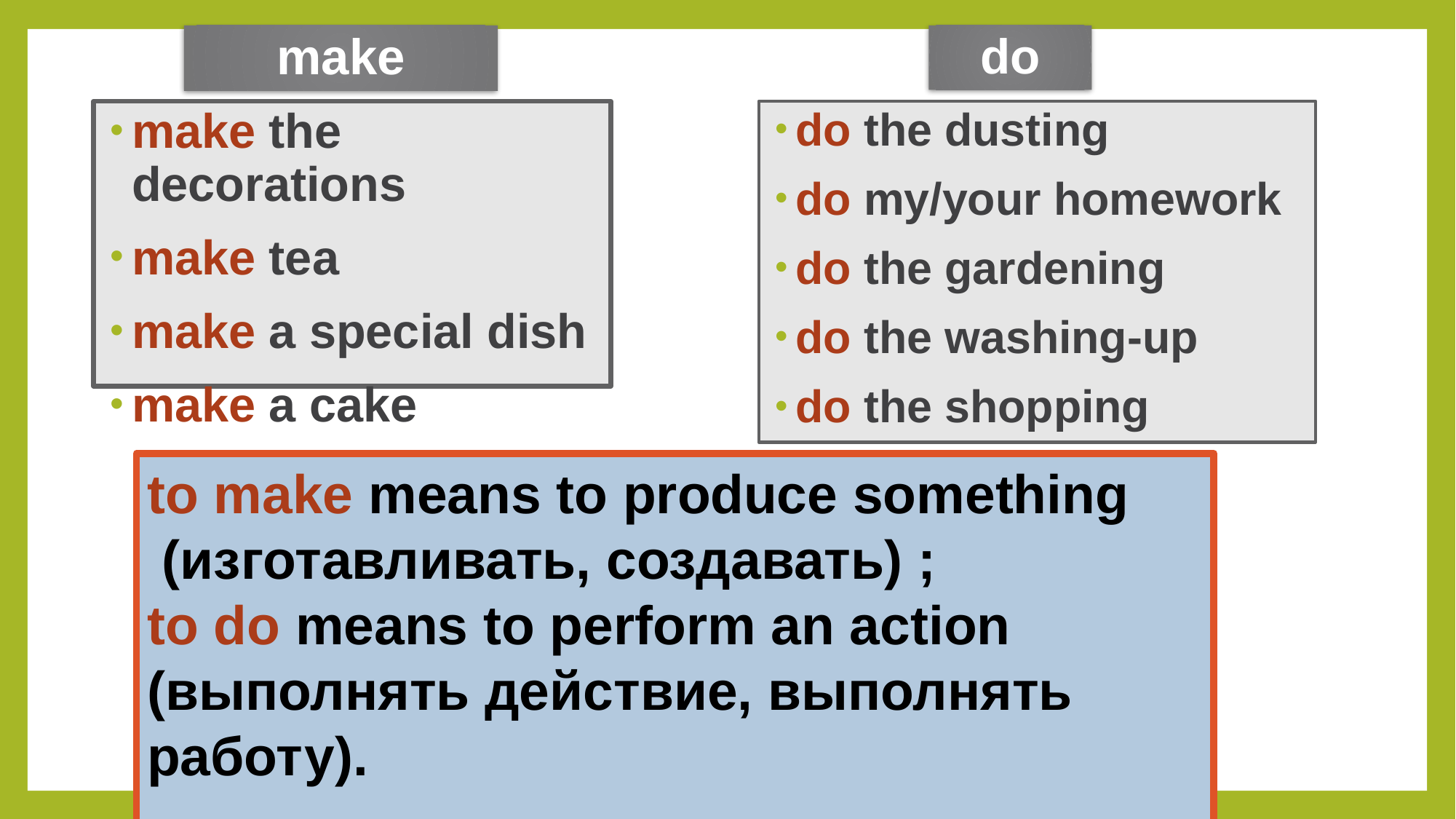

make
do
do the dusting
do my/your homework
do the gardening
do the washing-up
do the shopping
make the decorations
make tea
make a special dish
make a cake
to make means to produce something
 (изготавливать, создавать) ;
to do means to perform an action
(выполнять действие, выполнять работу).